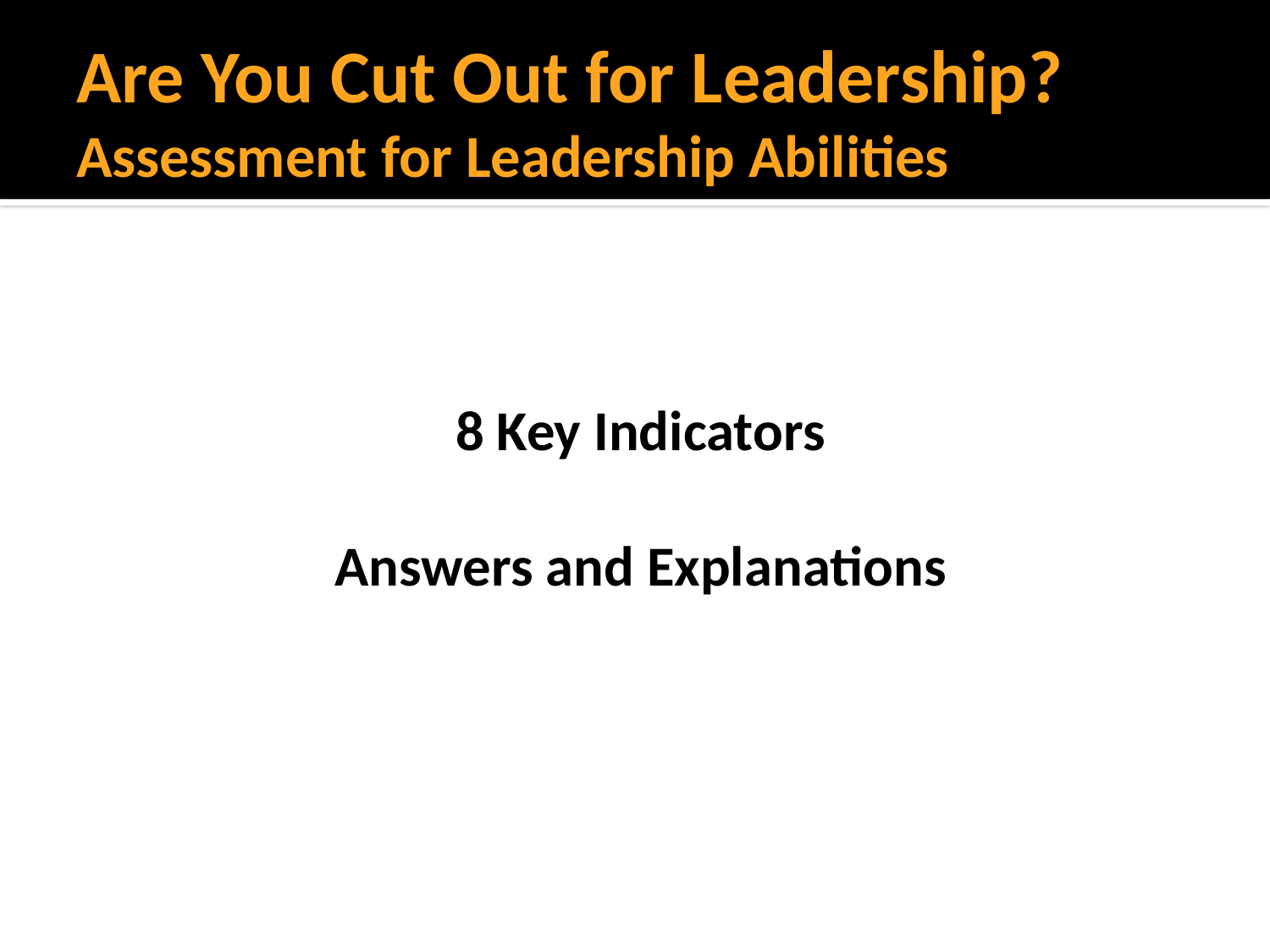

# Are You Cut Out for Leadership? Assessment for Leadership Abilities

8 Key Indicators

Answers and Explanations